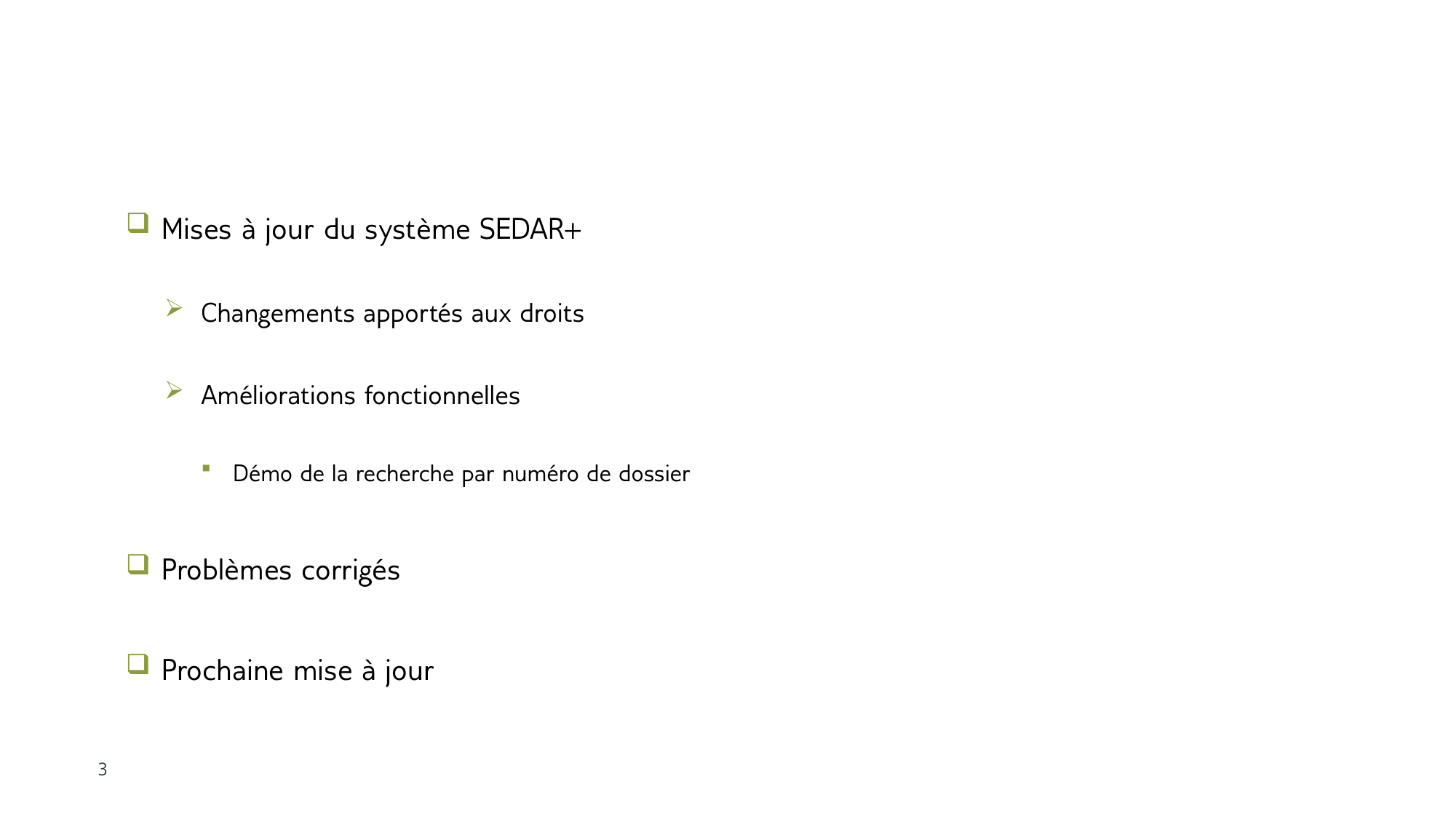

# Programme
Mises à jour du système SEDAR+
Changements apportés aux droits
Améliorations fonctionnelles
Démo de la recherche par numéro de dossier
Problèmes corrigés
Prochaine mise à jour

3